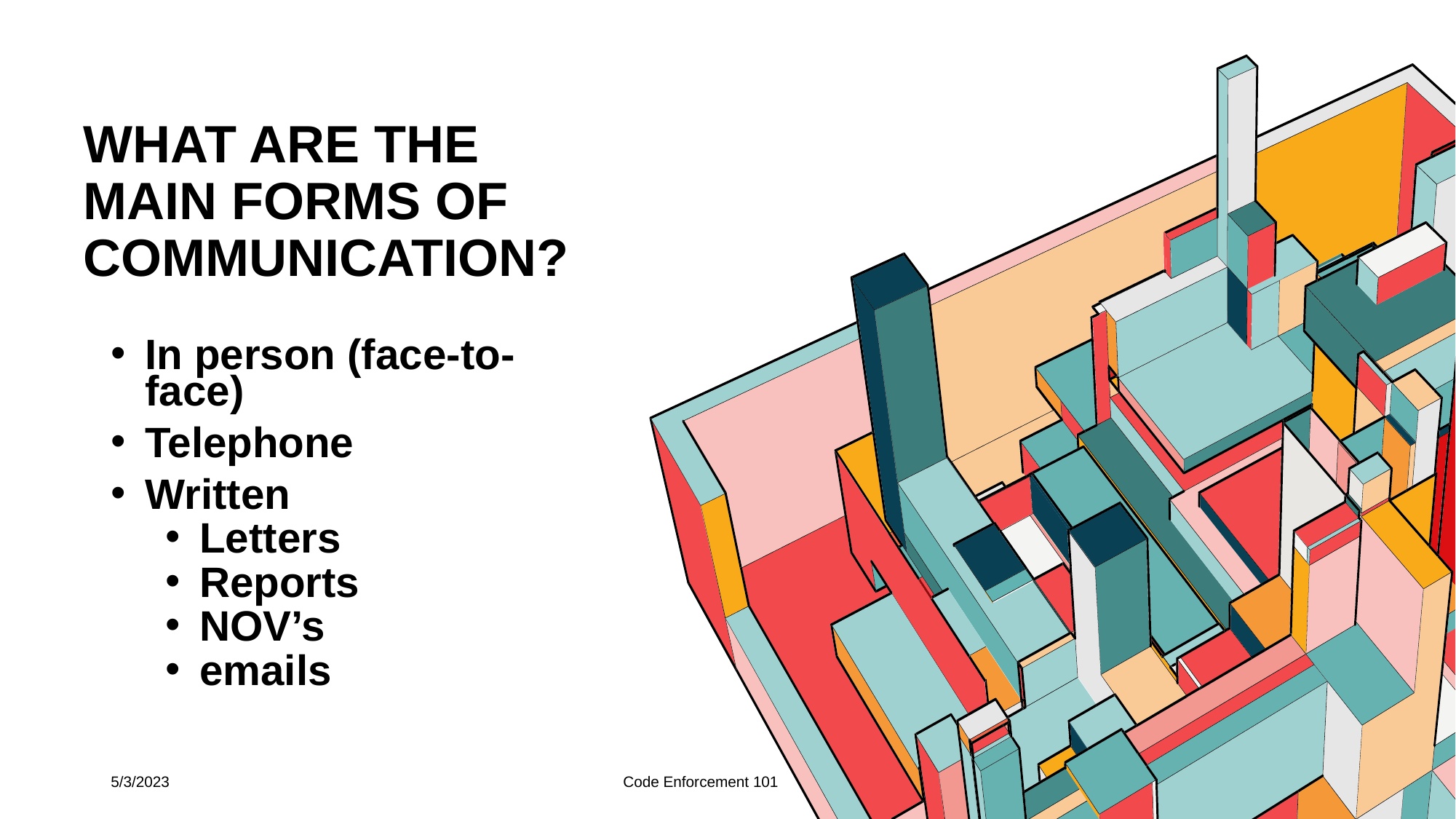

# What are the main forms of communication?
In person (face-to-face)
Telephone
Written
Letters
Reports
NOV’s
emails

5/3/2023
Code Enforcement 101
41